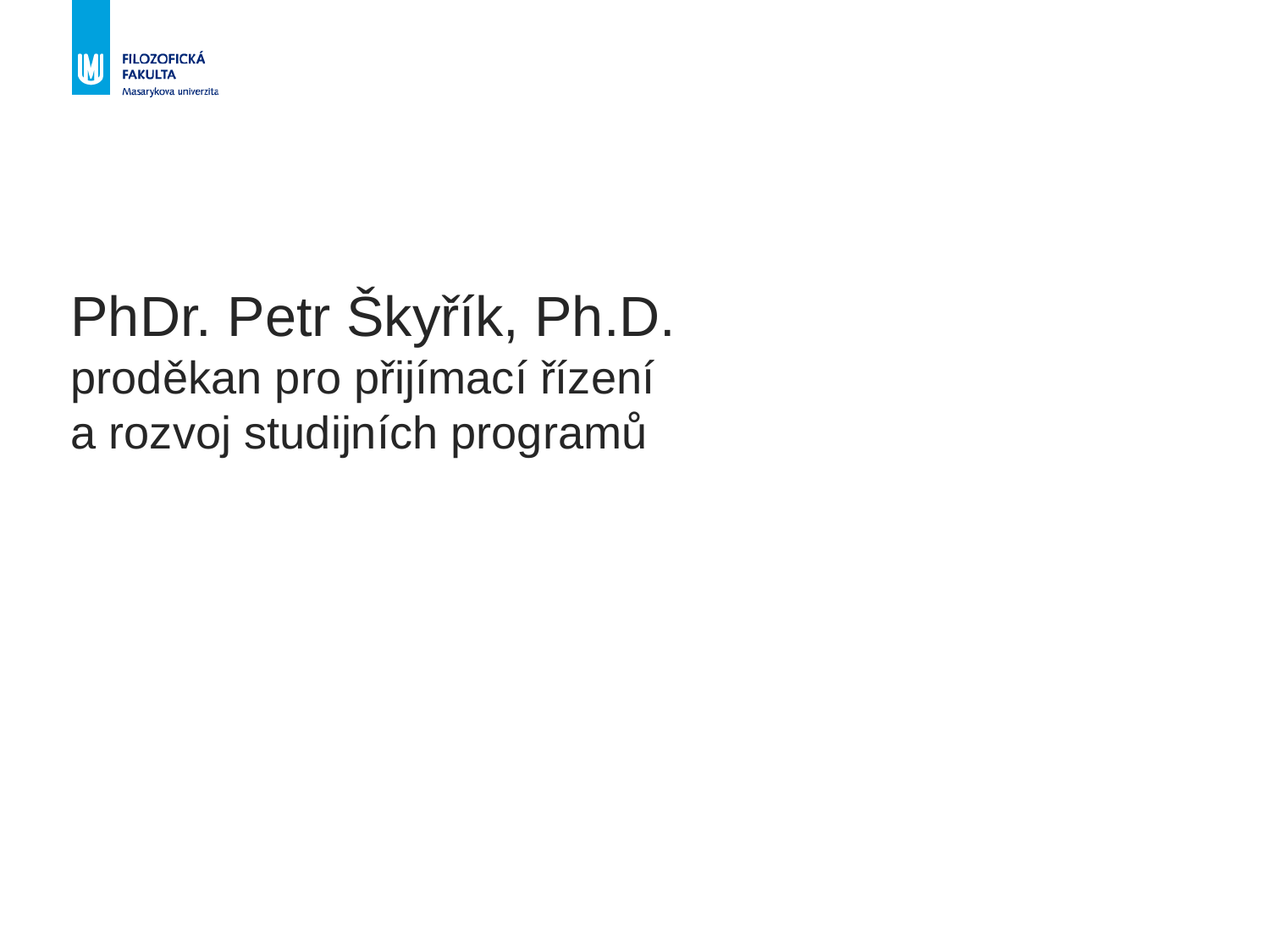

PhDr. Petr Škyřík, Ph.D.
proděkan pro přijímací řízení
a rozvoj studijních programů